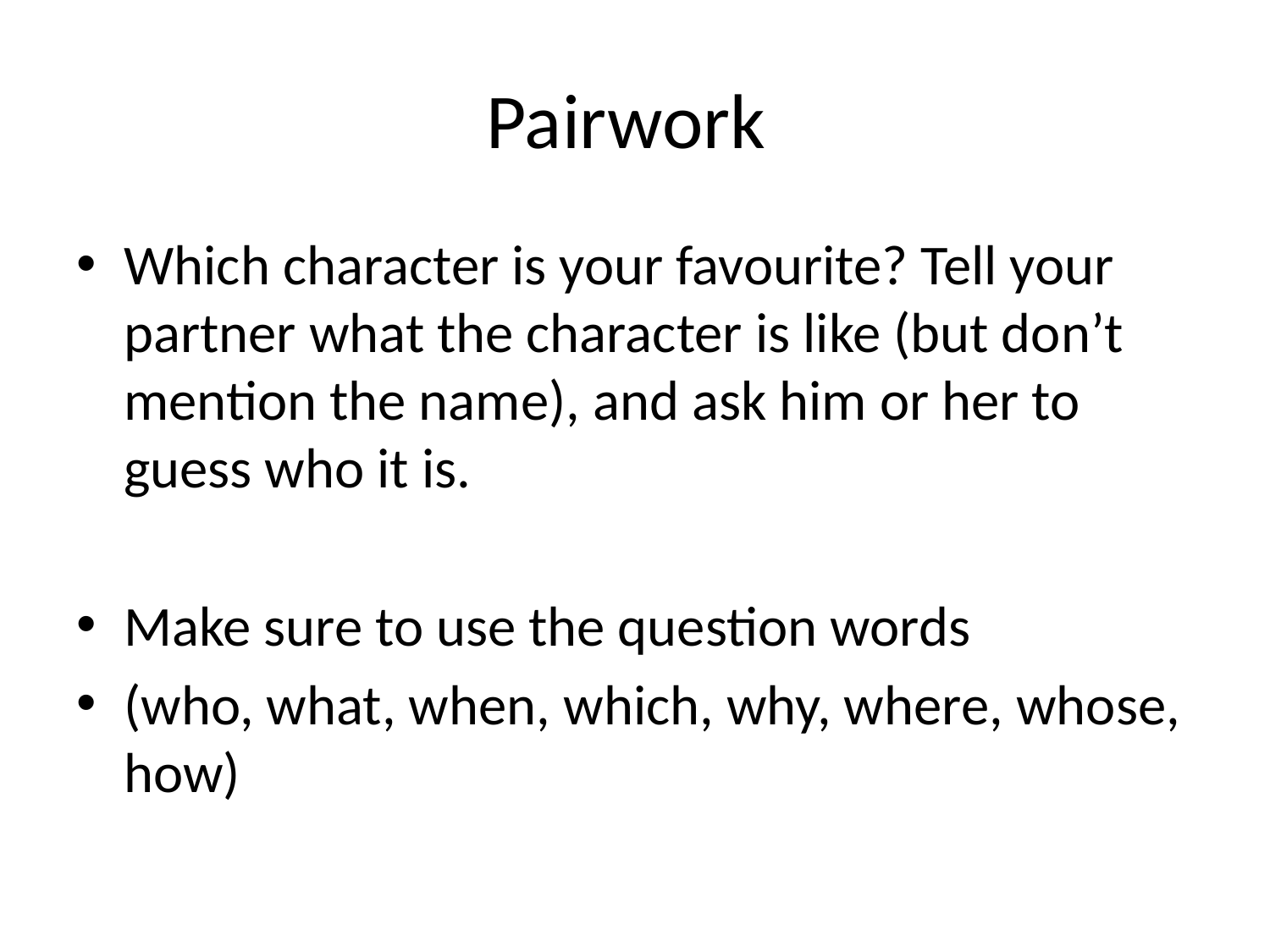

# Pairwork
Which character is your favourite? Tell your partner what the character is like (but don’t mention the name), and ask him or her to guess who it is.

Make sure to use the question words
(who, what, when, which, why, where, whose, how)